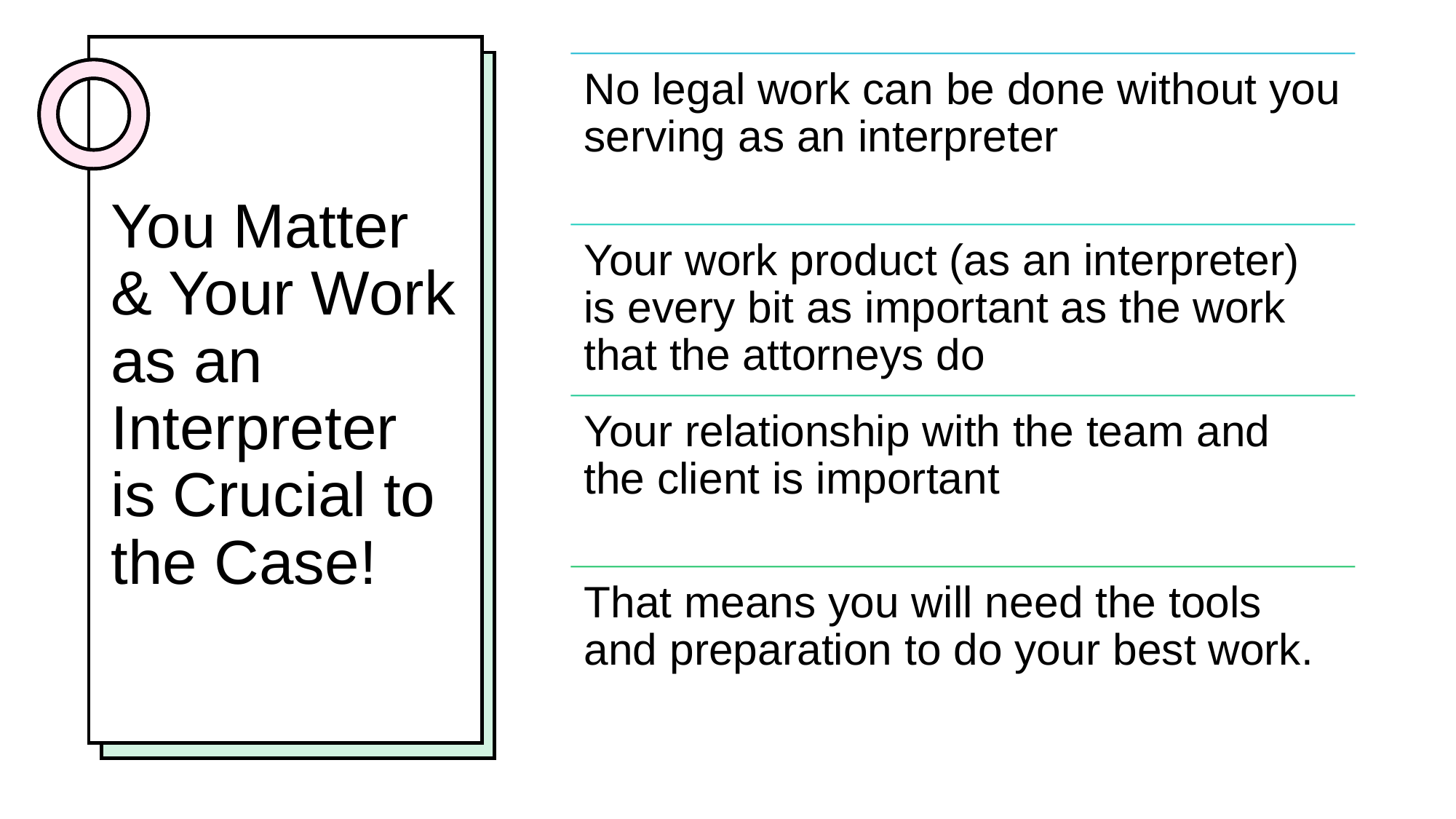

No legal work can be done without you serving as an interpreter
Your work product (as an interpreter) is every bit as important as the work that the attorneys do
Your relationship with the team and the client is important
That means you will need the tools and preparation to do your best work.

# You Matter & Your Work as an Interpreter is Crucial to the Case!